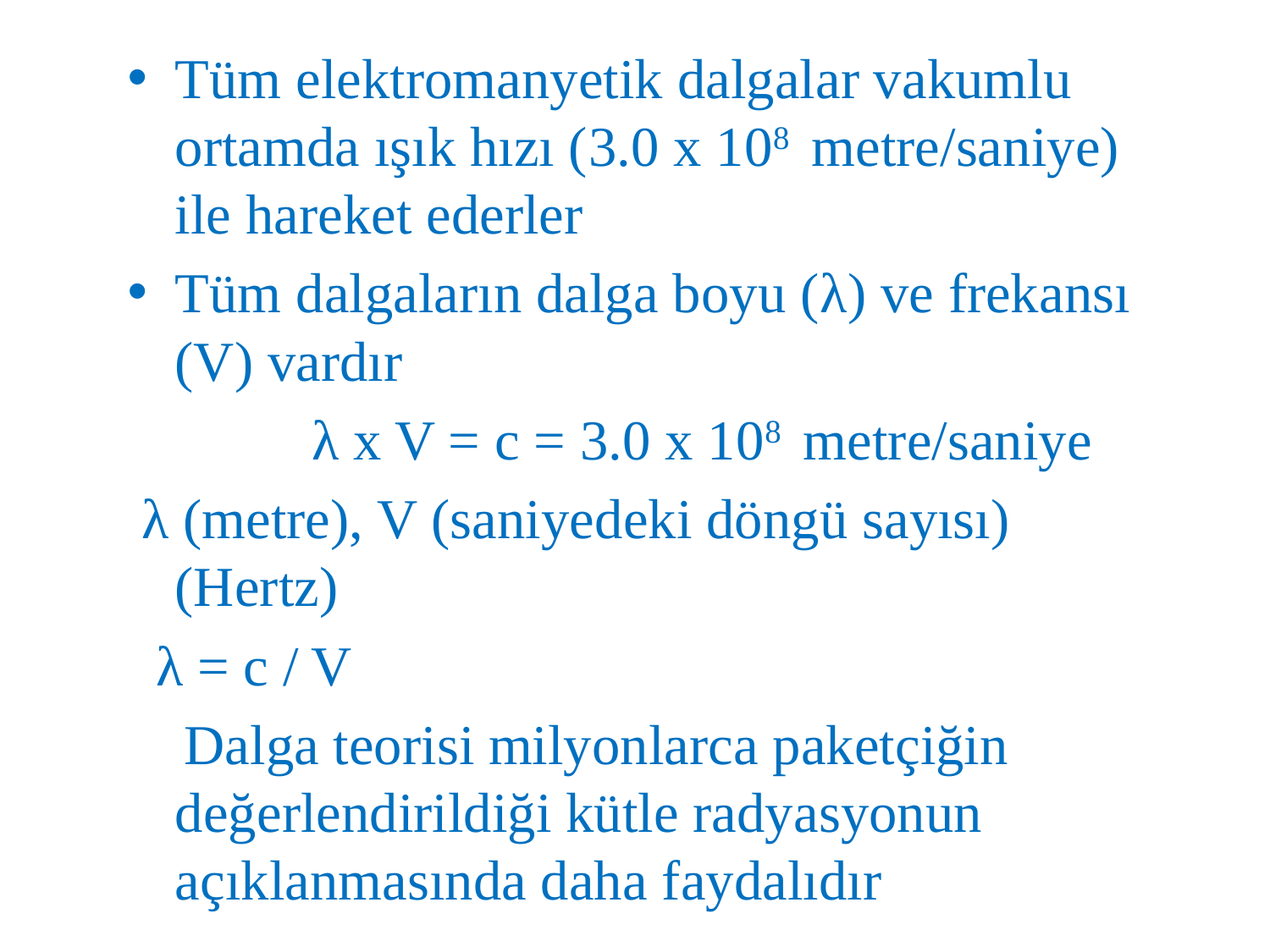

Tüm elektromanyetik dalgalar vakumlu ortamda ışık hızı (3.0 x 108  metre/saniye) ile hareket ederler
Tüm dalgaların dalga boyu (λ) ve frekansı (V) vardır
             λ x V = c = 3.0 x 108  metre/saniye
 λ (metre), V (saniyedeki döngü sayısı) (Hertz)
  λ = c / V
    Dalga teorisi milyonlarca paketçiğin değerlendirildiği kütle radyasyonun açıklanmasında daha faydalıdır